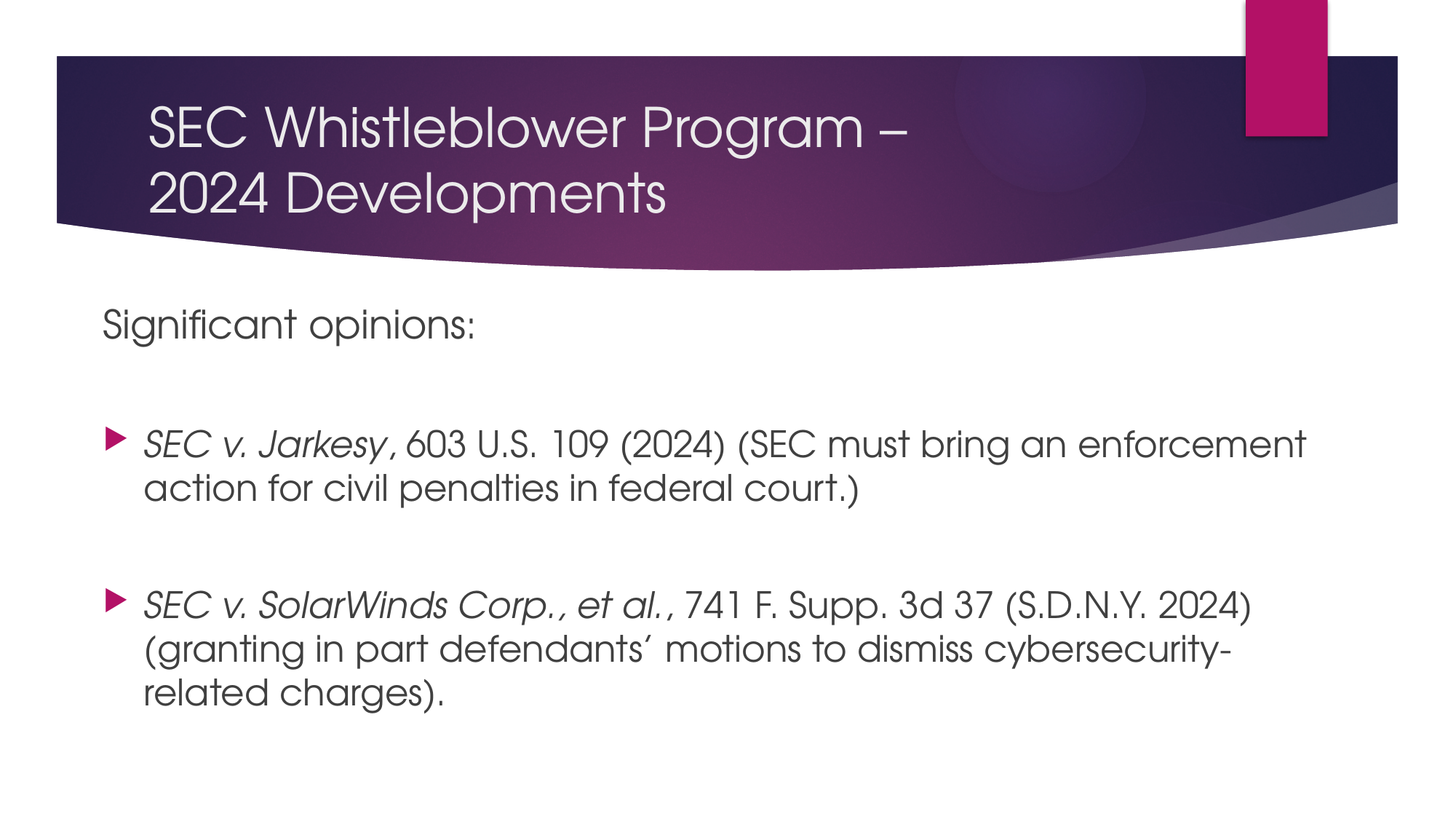

# SEC Whistleblower Program – 2024 Developments
Significant opinions:

SEC v. Jarkesy, 603 U.S. 109 (2024) (SEC must bring an enforcement action for civil penalties in federal court.)

SEC v. SolarWinds Corp., et al., 741 F. Supp. 3d 37 (S.D.N.Y. 2024) (granting in part defendants’ motions to dismiss cybersecurity-related charges).